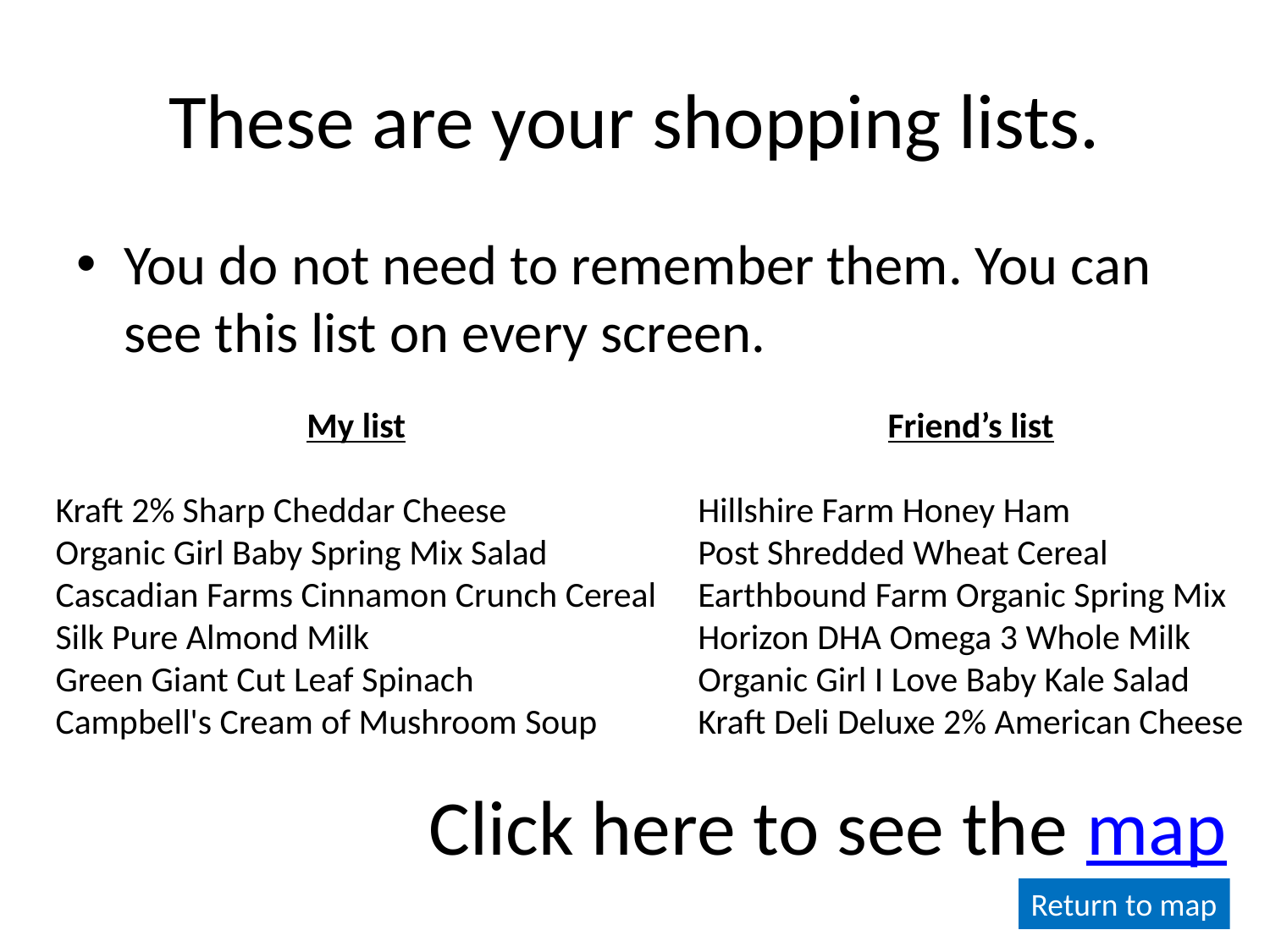

# These are your shopping lists.
You do not need to remember them. You can see this list on every screen.
My list

Kraft 2% Sharp Cheddar Cheese
Organic Girl Baby Spring Mix Salad
Cascadian Farms Cinnamon Crunch Cereal
Silk Pure Almond Milk
Green Giant Cut Leaf Spinach
Campbell's Cream of Mushroom Soup
Friend’s list

Hillshire Farm Honey Ham
Post Shredded Wheat Cereal
Earthbound Farm Organic Spring Mix
Horizon DHA Omega 3 Whole Milk
Organic Girl I Love Baby Kale Salad
Kraft Deli Deluxe 2% American Cheese
Click here to see the map
Return to map